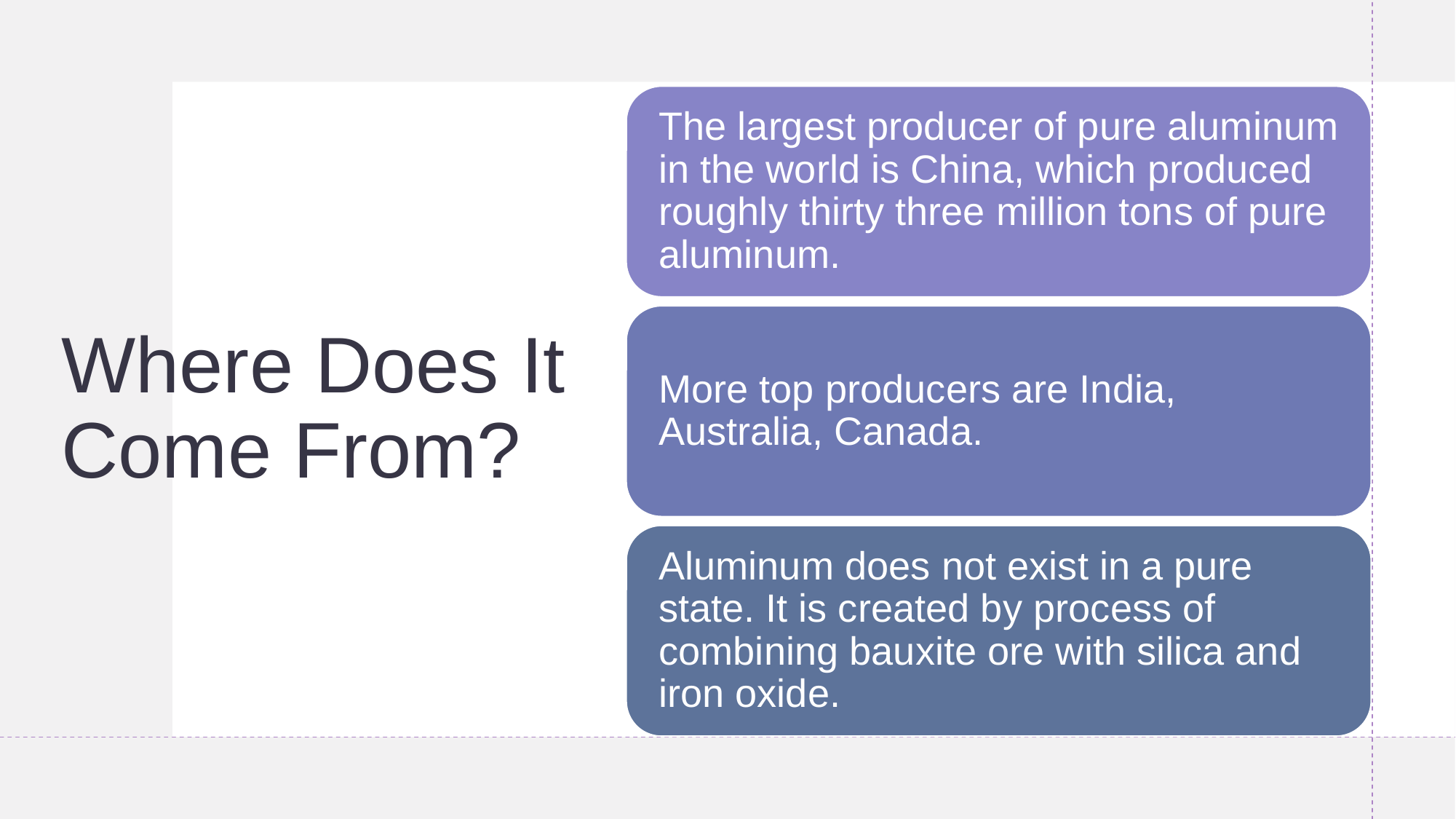

The largest producer of pure aluminum in the world is China, which produced roughly thirty three million tons of pure aluminum.
More top producers are India, Australia, Canada.
Aluminum does not exist in a pure state. It is created by process of combining bauxite ore with silica and iron oxide.
# Where Does It Come From?